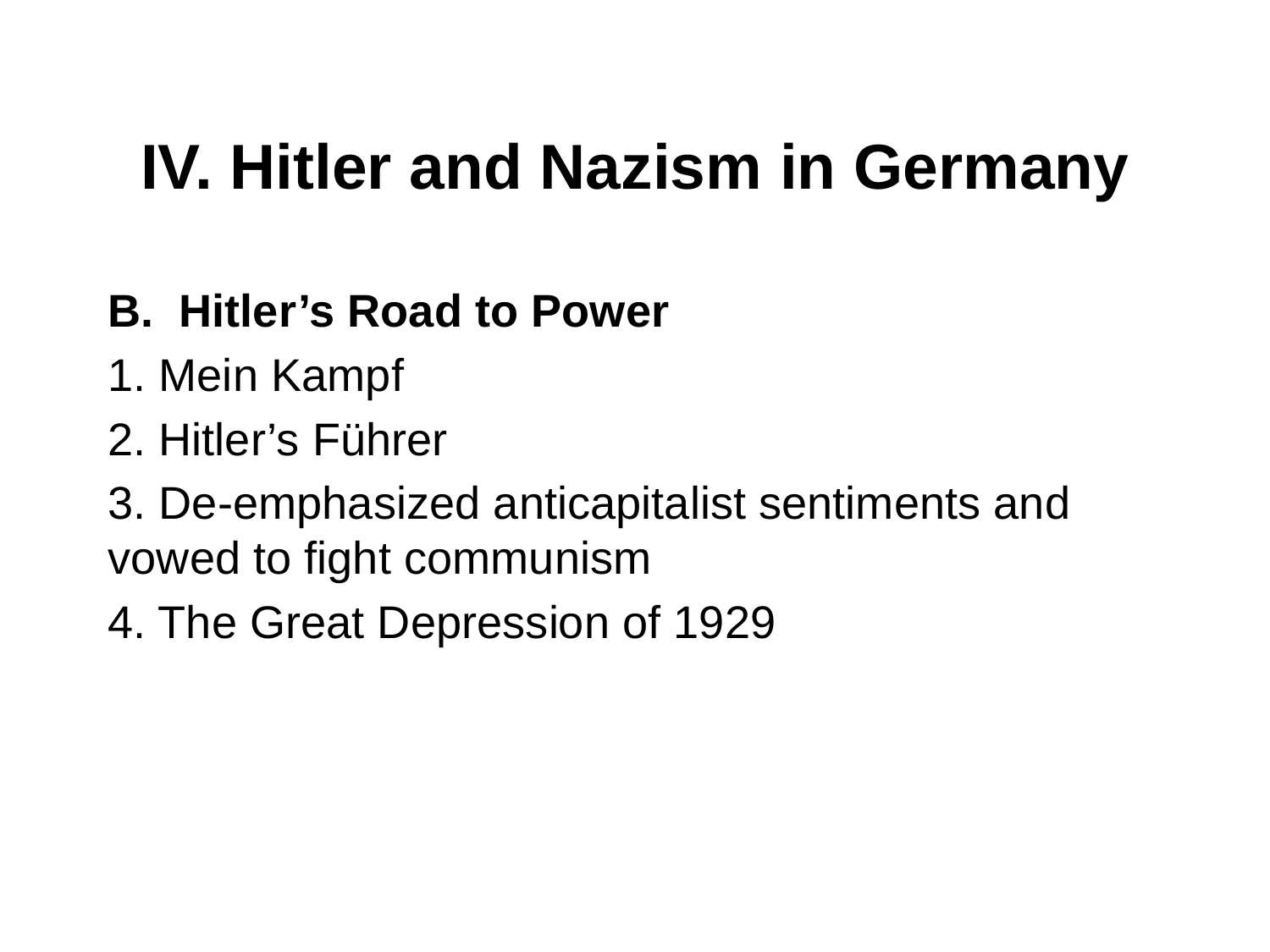

# IV. Hitler and Nazism in Germany
Hitler’s Road to Power
1. Mein Kampf
2. Hitler’s Führer
3. De-emphasized anticapitalist sentiments and vowed to fight communism
4. The Great Depression of 1929